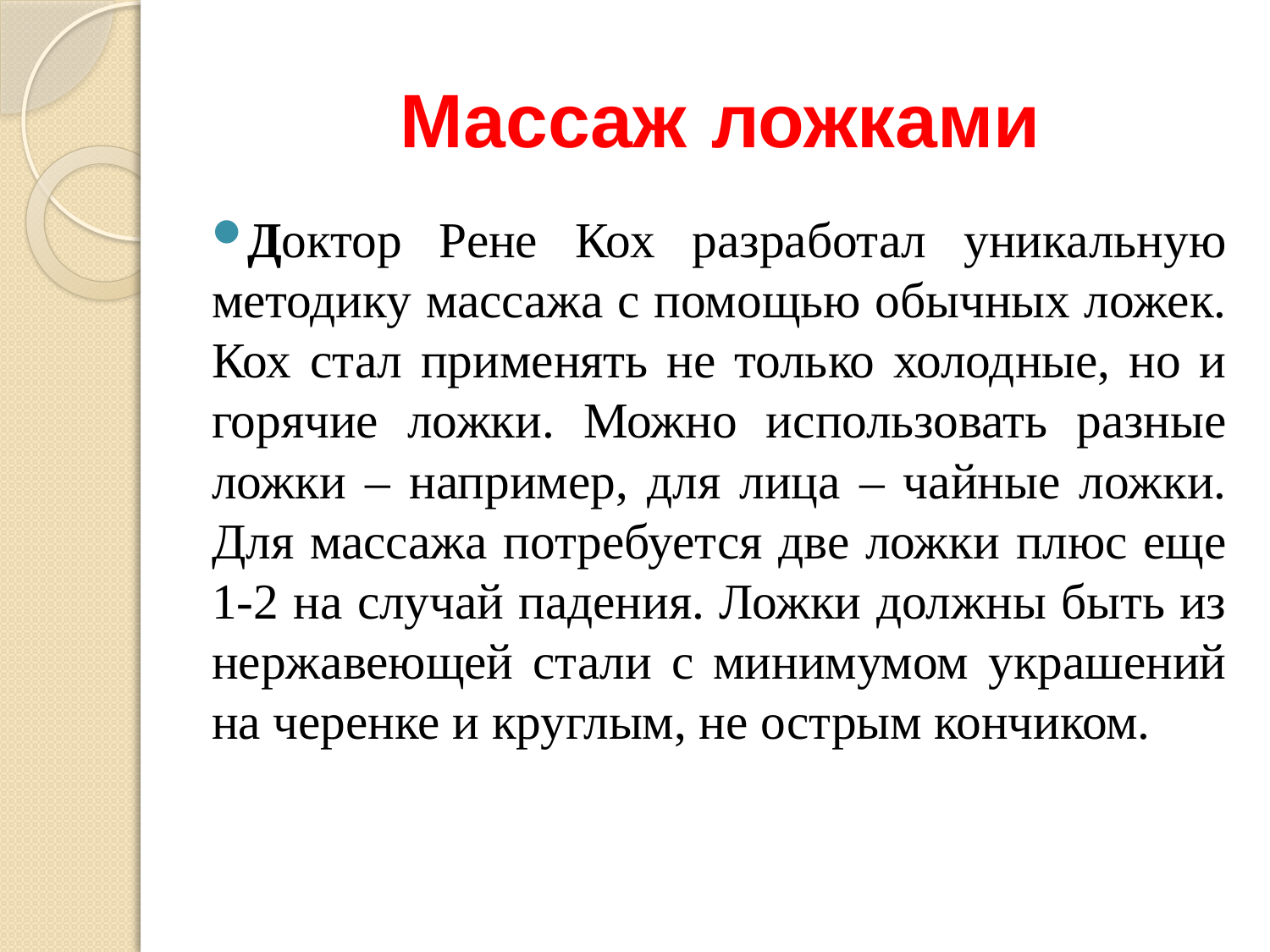

# Массаж ложками
Доктор Рене Кох разработал уникальную методику массажа с помощью обычных ложек. Кох стал применять не только холодные, но и горячие ложки. Можно использовать разные ложки – например, для лица – чайные ложки. Для массажа потребуется две ложки плюс еще 1-2 на случай падения. Ложки должны быть из нержавеющей стали с минимумом украшений на черенке и круглым, не острым кончиком.